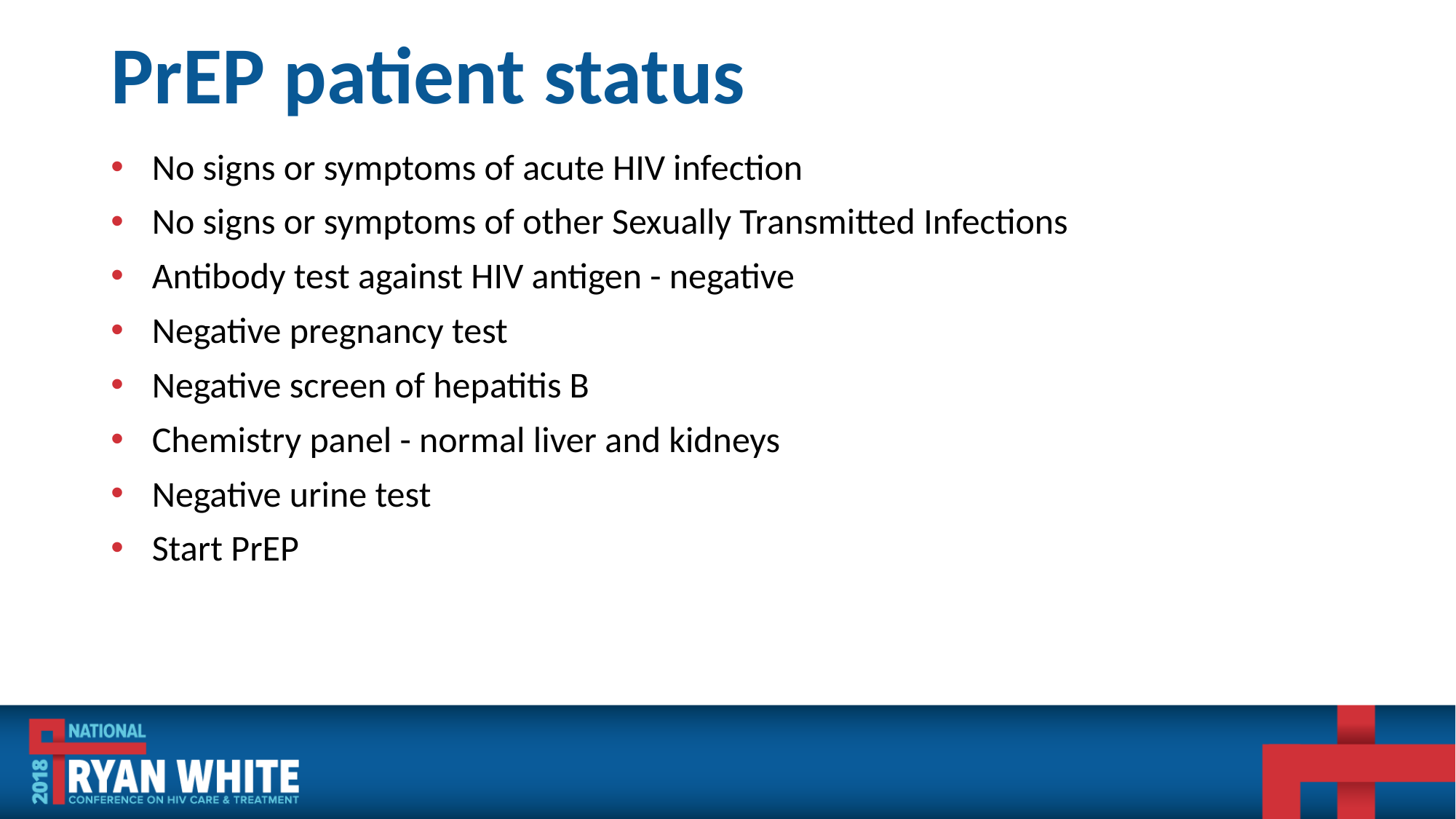

# PrEP patient status
No signs or symptoms of acute HIV infection
No signs or symptoms of other Sexually Transmitted Infections
Antibody test against HIV antigen - negative
Negative pregnancy test
Negative screen of hepatitis B
Chemistry panel - normal liver and kidneys
Negative urine test
Start PrEP